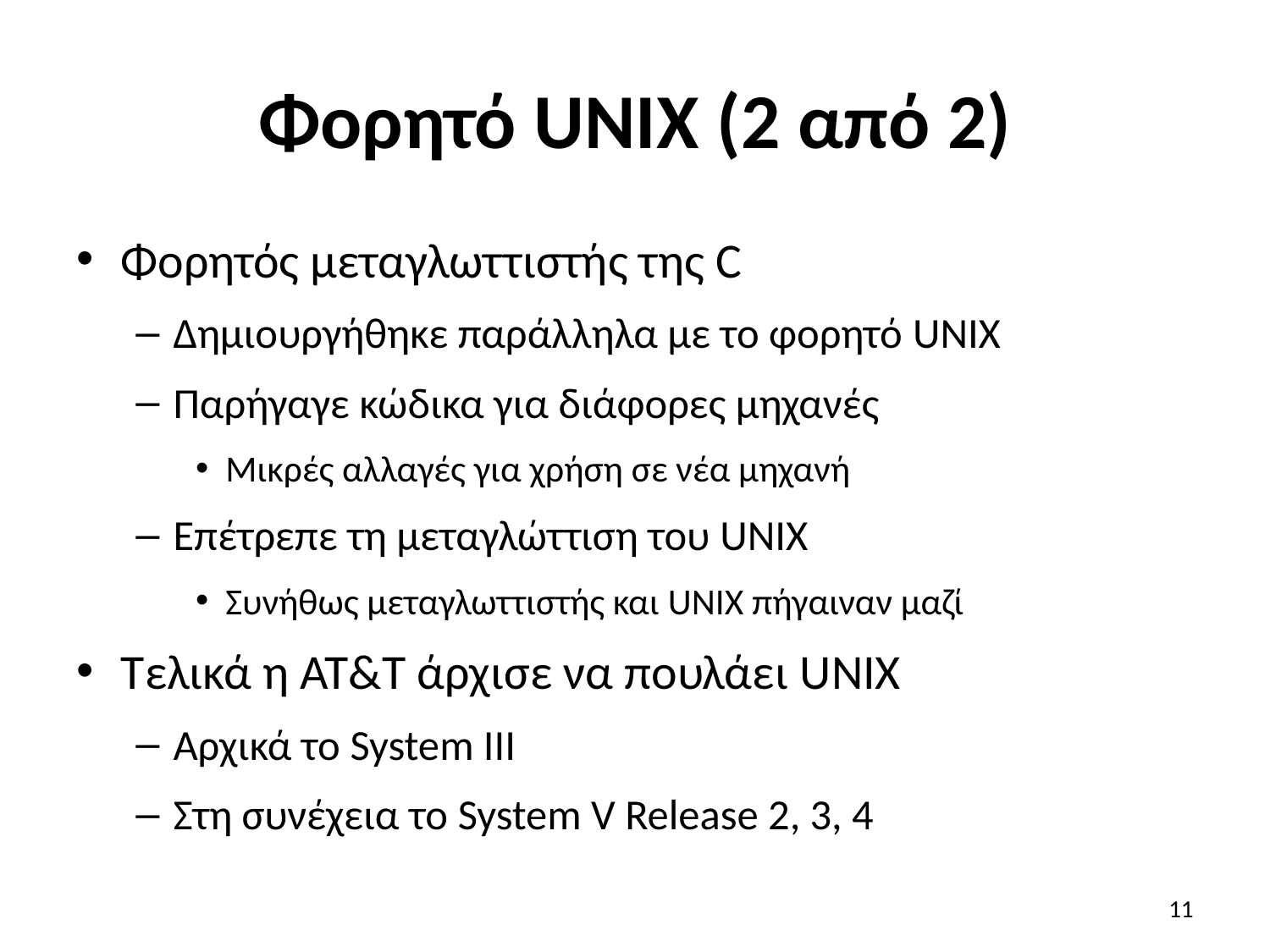

# Φορητό UNIX (2 από 2)
Φορητός μεταγλωττιστής της C
Δημιουργήθηκε παράλληλα με το φορητό UNIX
Παρήγαγε κώδικα για διάφορες μηχανές
Μικρές αλλαγές για χρήση σε νέα μηχανή
Επέτρεπε τη μεταγλώττιση του UNIX
Συνήθως μεταγλωττιστής και UNIX πήγαιναν μαζί
Τελικά η AT&T άρχισε να πουλάει UNIX
Αρχικά το System III
Στη συνέχεια το System V Release 2, 3, 4

11